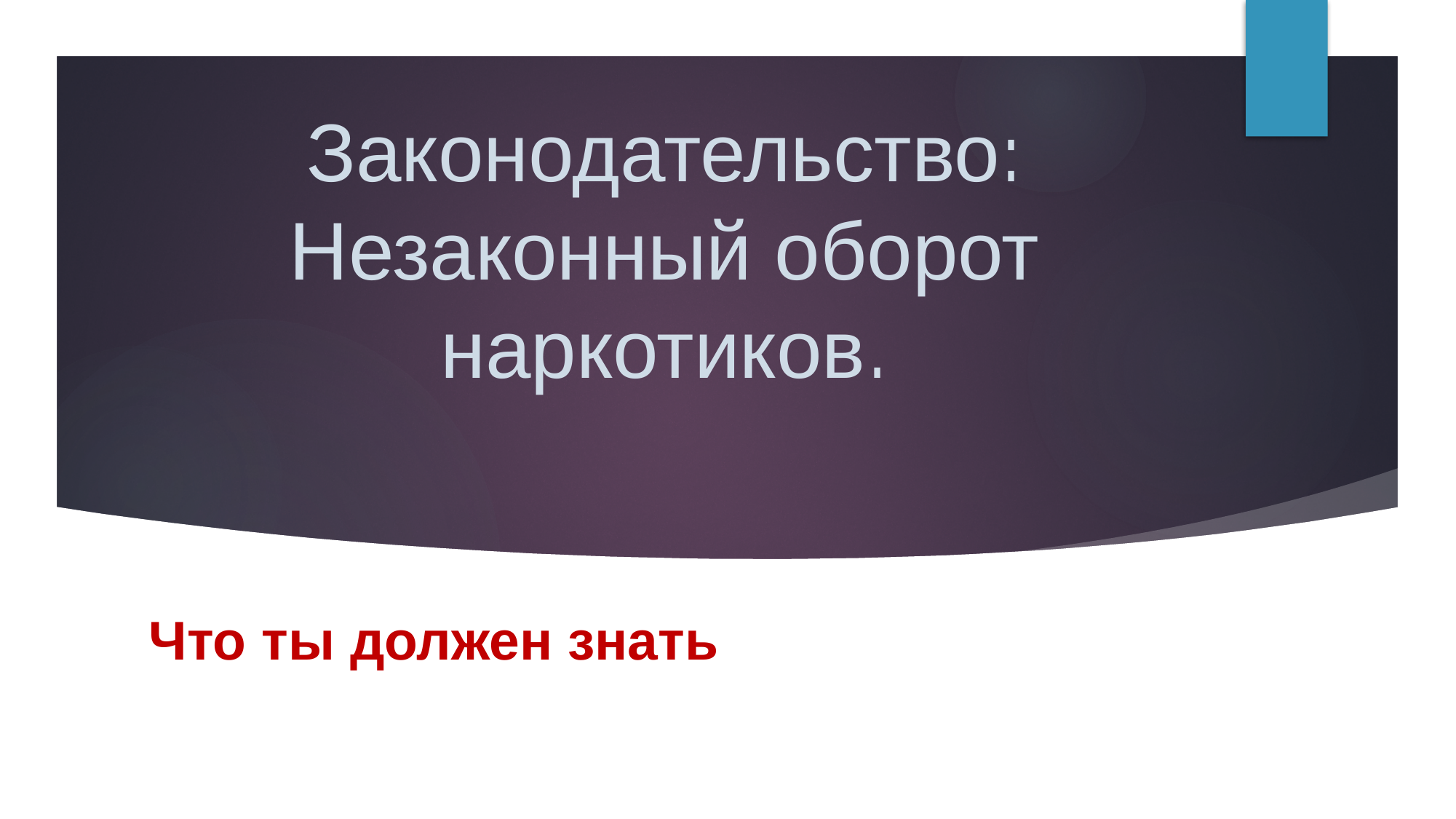

# Законодательство: Незаконный оборот наркотиков.
Что ты должен знать